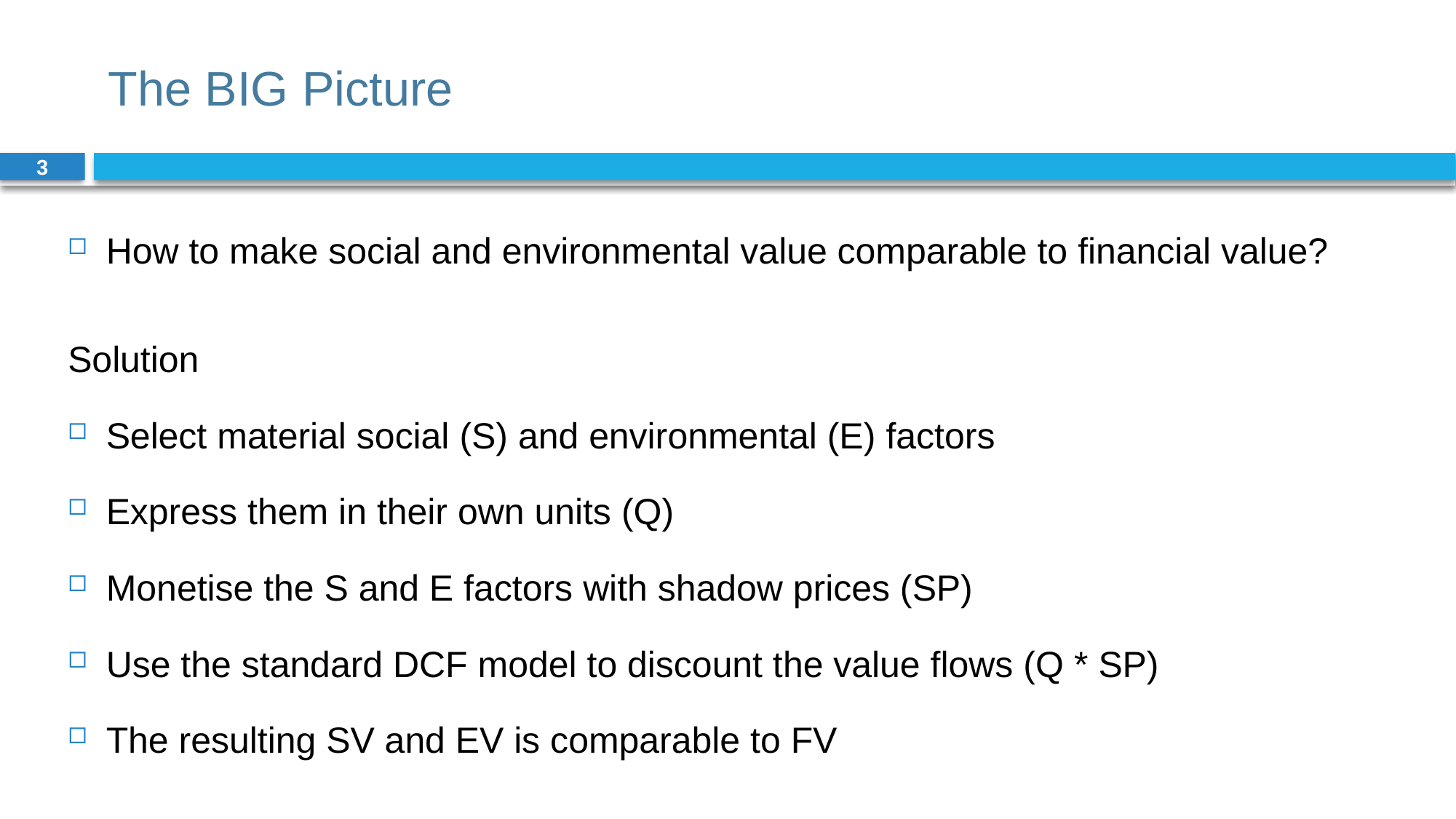

# The BIG Picture
3
How to make social and environmental value comparable to financial value?

Solution
Select material social (S) and environmental (E) factors
Express them in their own units (Q)
Monetise the S and E factors with shadow prices (SP)
Use the standard DCF model to discount the value flows (Q * SP)
The resulting SV and EV is comparable to FV